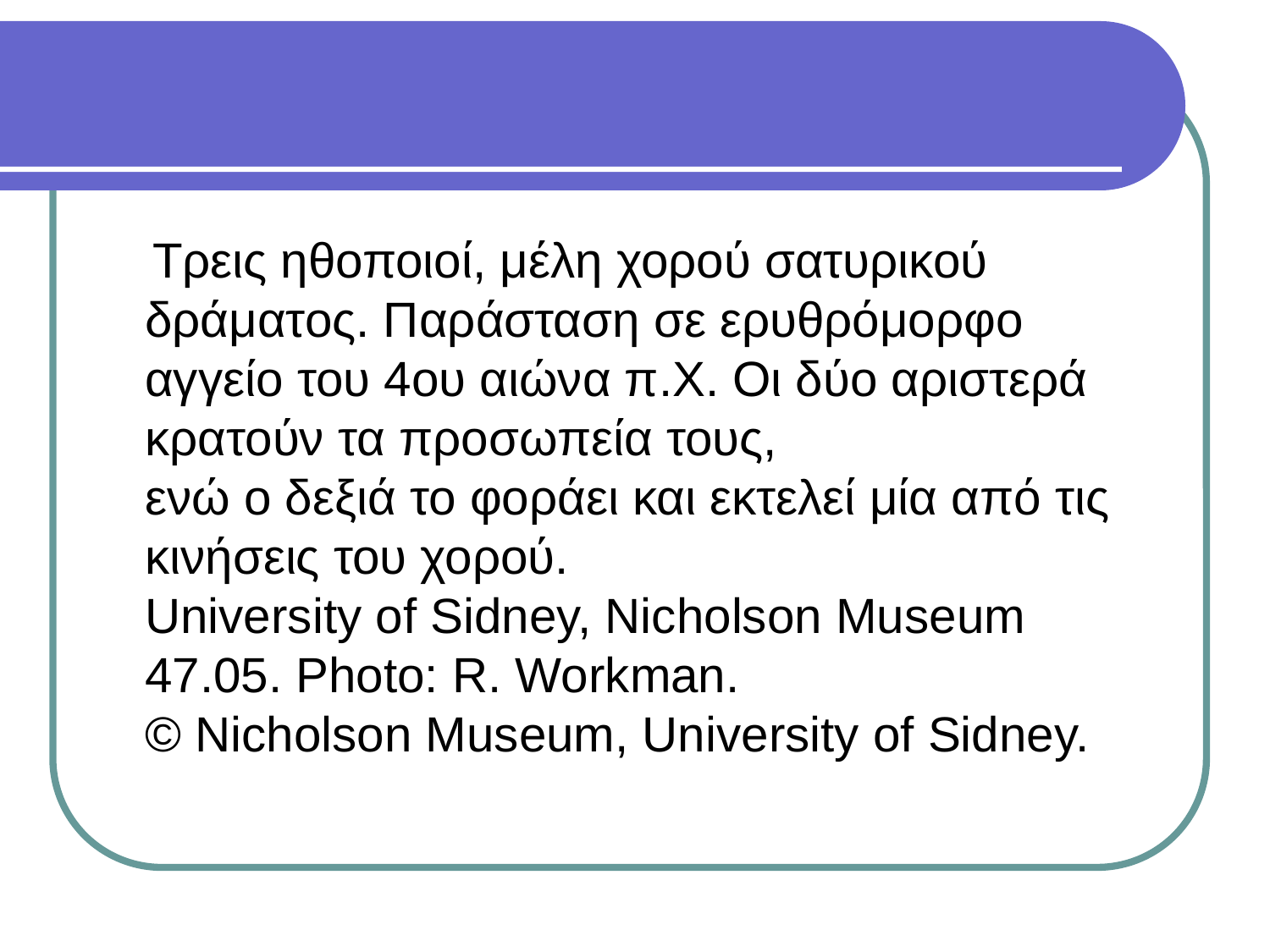

#
    Τρεις ηθοποιοί, μέλη χορού σατυρικού δράματος. Παράσταση σε ερυθρόμορφο
αγγείο του 4ου αιώνα π.Χ. Οι δύο αριστερά κρατούν τα προσωπεία τους,
ενώ ο δεξιά το φοράει και εκτελεί μία από τις κινήσεις του χορού.
University of Sidney, Nicholson Museum 47.05. Photo: R. Workman.
© Nicholson Museum, University of Sidney.